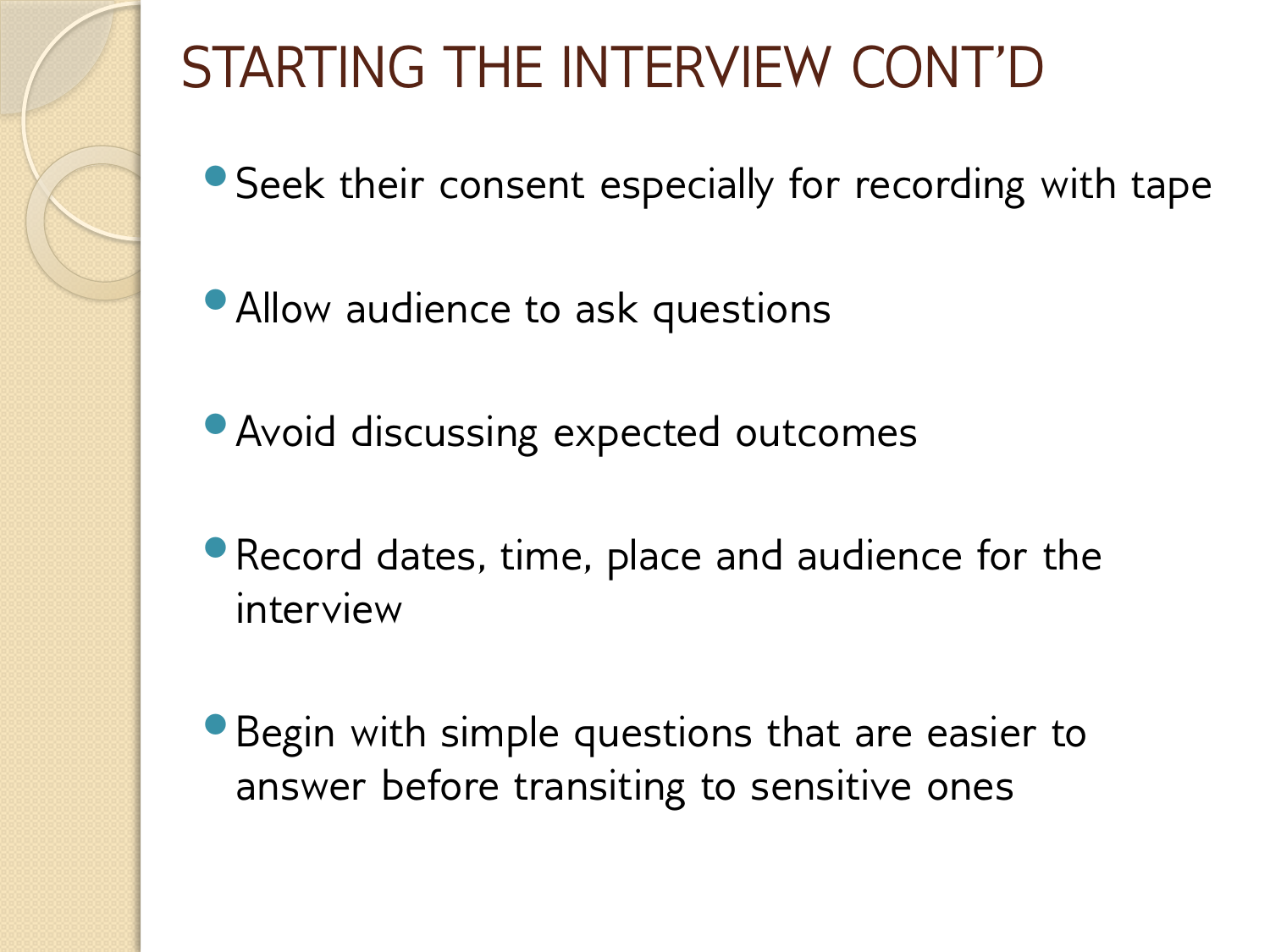

# STARTING THE INTERVIEW CONT’D
Seek their consent especially for recording with tape

Allow audience to ask questions

Avoid discussing expected outcomes

Record dates, time, place and audience for the interview

Begin with simple questions that are easier to answer before transiting to sensitive ones